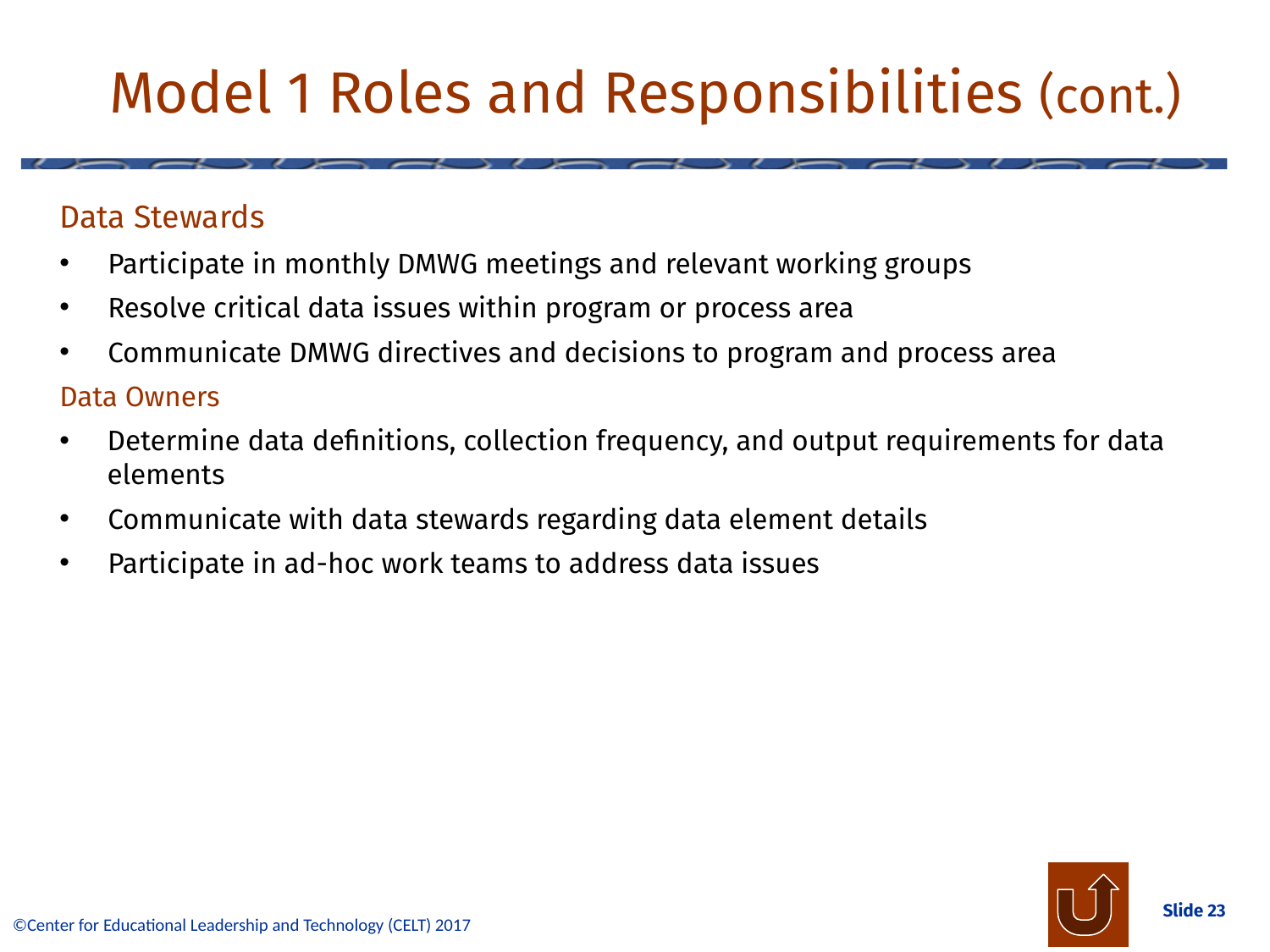

# Model 1 Roles and Responsibilities (cont.)
Data Stewards
Participate in monthly DMWG meetings and relevant working groups
Resolve critical data issues within program or process area
Communicate DMWG directives and decisions to program and process area
Data Owners
Determine data definitions, collection frequency, and output requirements for data elements
Communicate with data stewards regarding data element details
Participate in ad-hoc work teams to address data issues